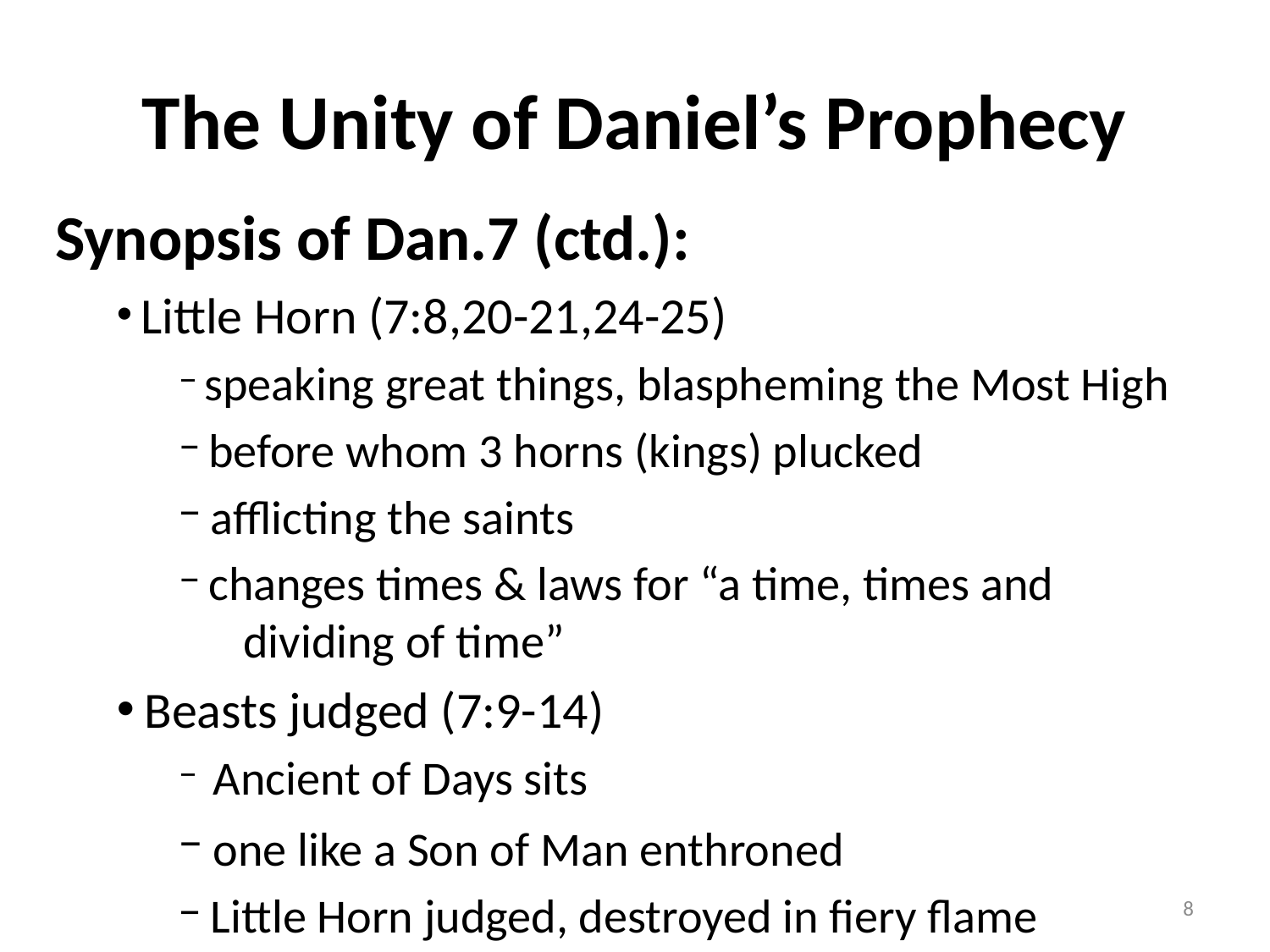

# The Unity of Daniel’s Prophecy
Synopsis of Dan.7 (ctd.):
 Little Horn (7:8,20-21,24-25)
 speaking great things, blaspheming the Most High
 before whom 3 horns (kings) plucked
 afflicting the saints
 changes times & laws for “a time, times and
      dividing of time”
 Beasts judged (7:9-14)
  Ancient of Days sits
 one like a Son of Man enthroned
 Little Horn judged, destroyed in fiery flame
8